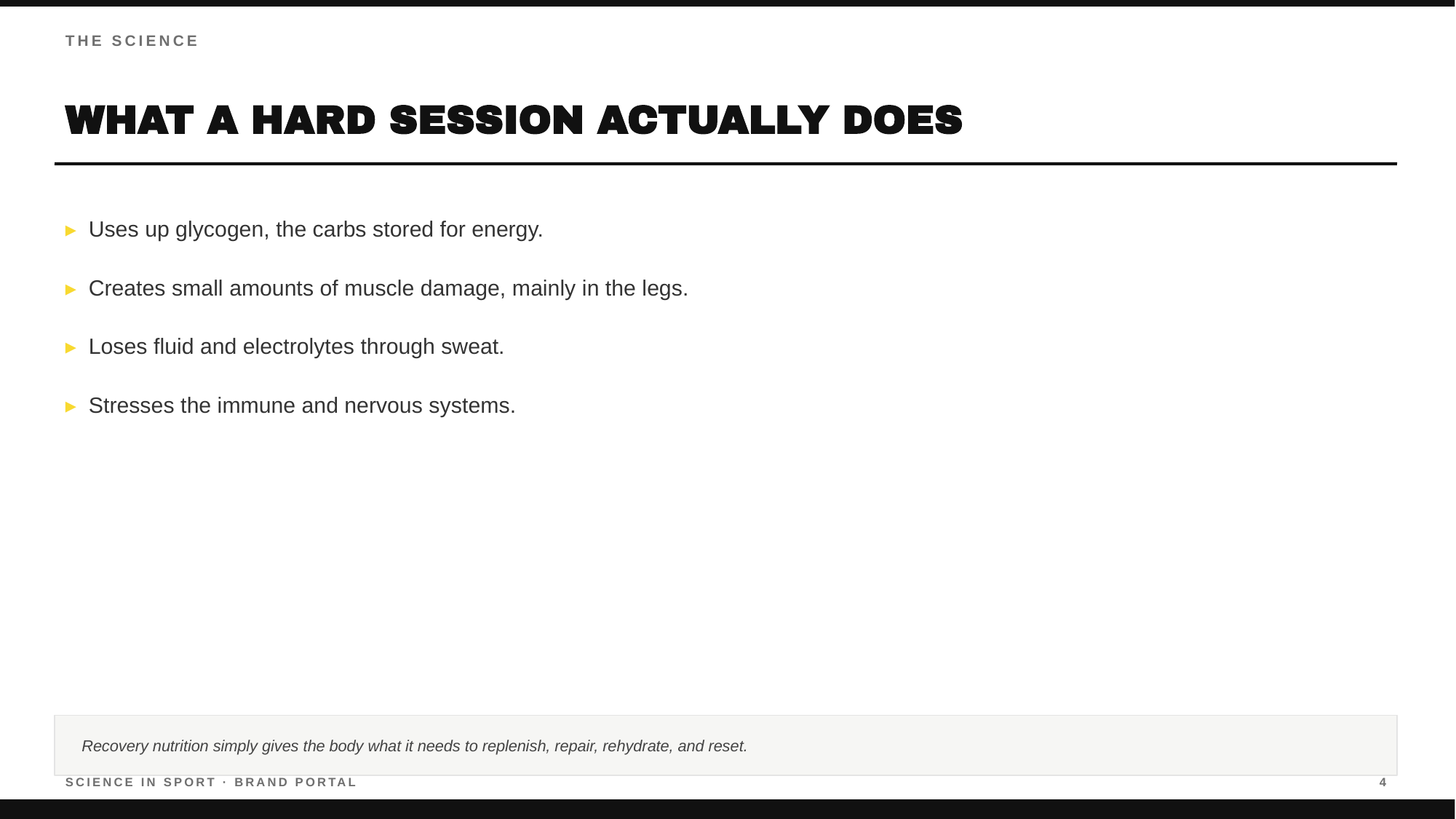

THE SCIENCE
WHAT A HARD SESSION ACTUALLY DOES

▸  Uses up glycogen, the carbs stored for energy.
▸  Creates small amounts of muscle damage, mainly in the legs.
▸  Loses fluid and electrolytes through sweat.
▸  Stresses the immune and nervous systems.

Recovery nutrition simply gives the body what it needs to replenish, repair, rehydrate, and reset.
SCIENCE IN SPORT · BRAND PORTAL
4